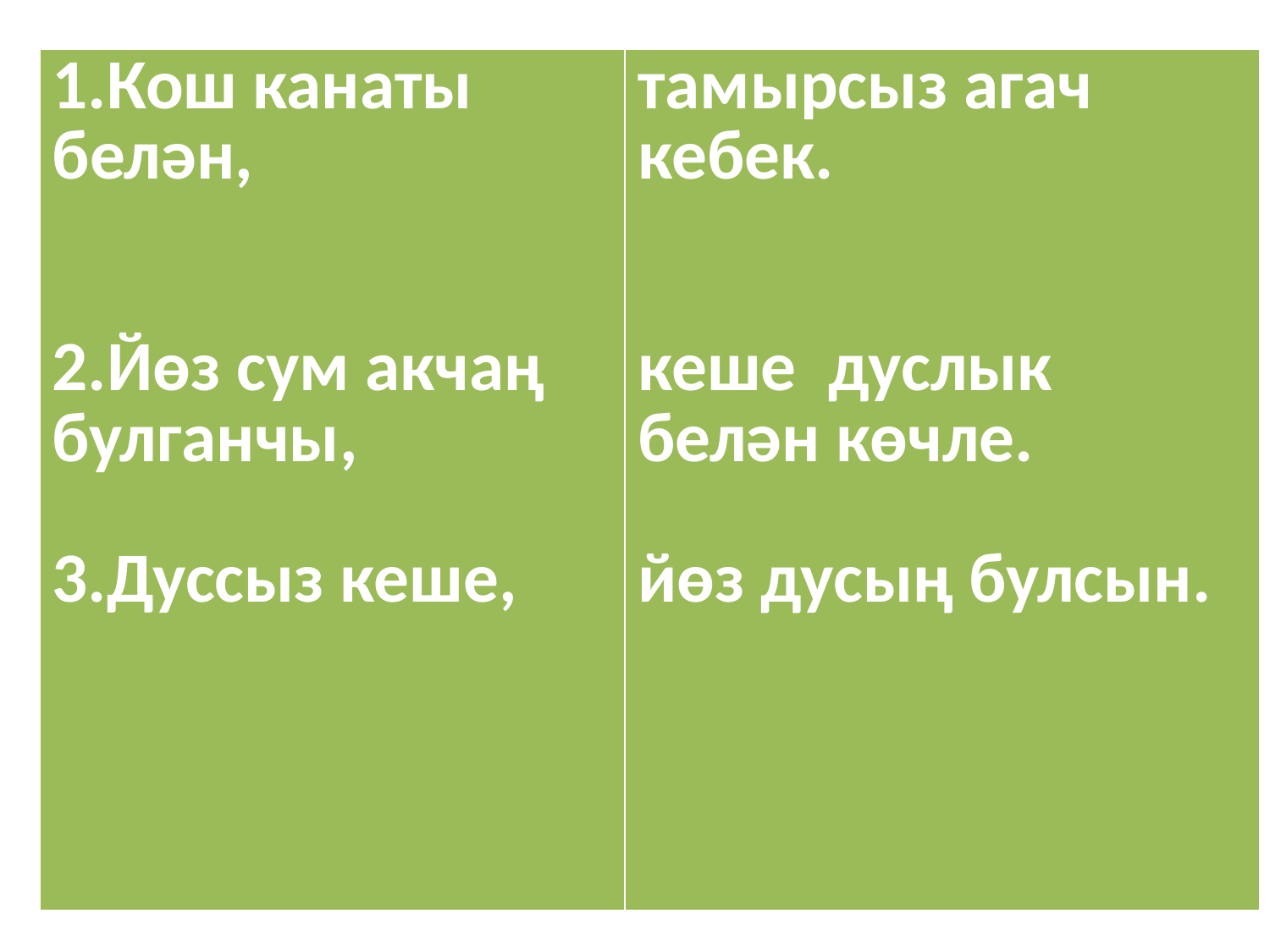

#
| 1.Кош канаты белән, 2.Йөз сум акчаң булганчы, 3.Дуссыз кеше, | тамырсыз агач кебек. кеше дуслык белән көчле. йөз дусың булсын. |
| --- | --- |